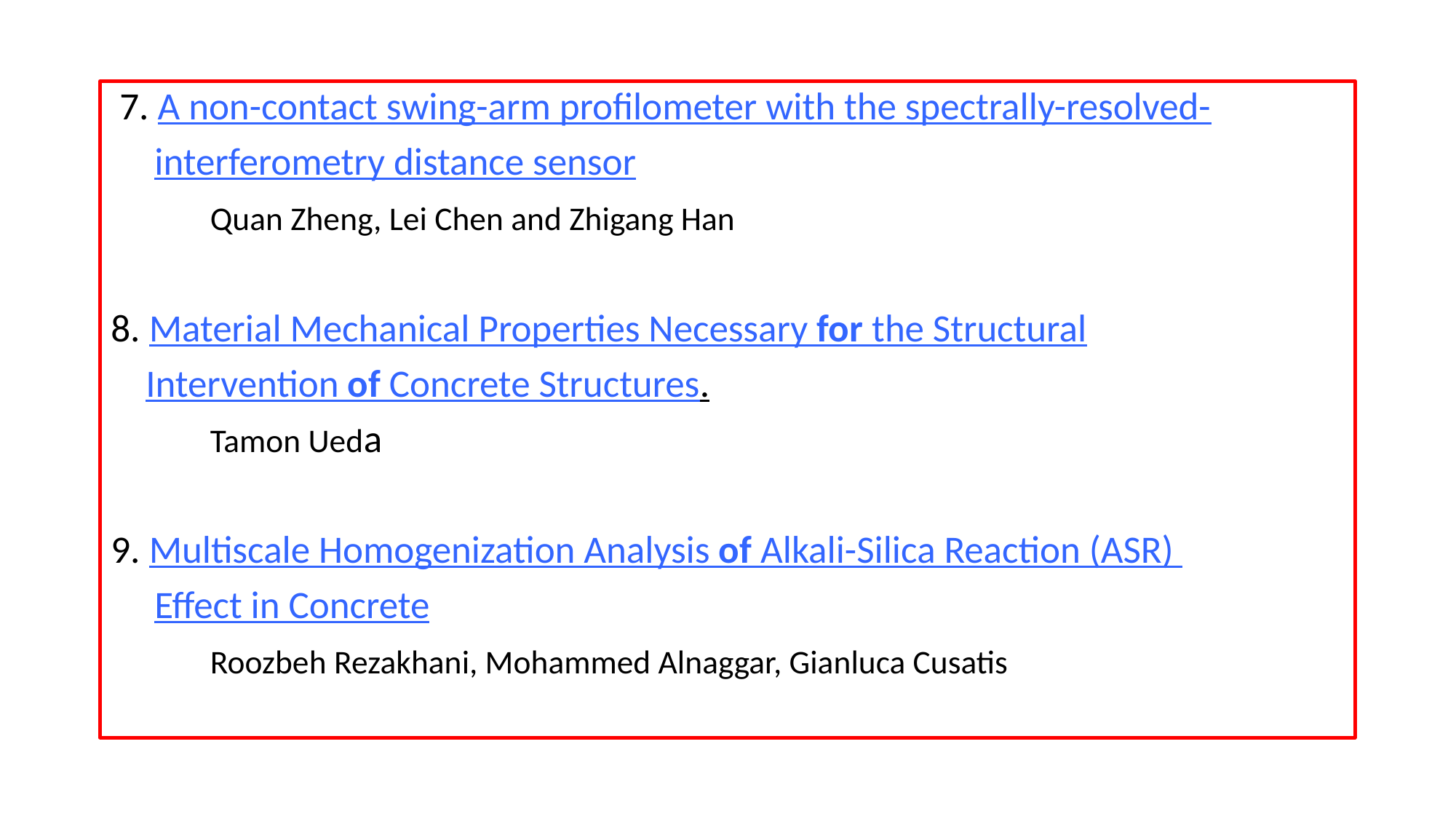

#
 7. A non-contact swing-arm profilometer with the spectrally-resolved-
     interferometry distance sensor
	Quan Zheng, Lei Chen and Zhigang Han

8. Material Mechanical Properties Necessary for the Structural
    Intervention of Concrete Structures.
	Tamon Ueda

9. Multiscale Homogenization Analysis of Alkali-Silica Reaction (ASR)
     Effect in Concrete
	Roozbeh Rezakhani, Mohammed Alnaggar, Gianluca Cusatis